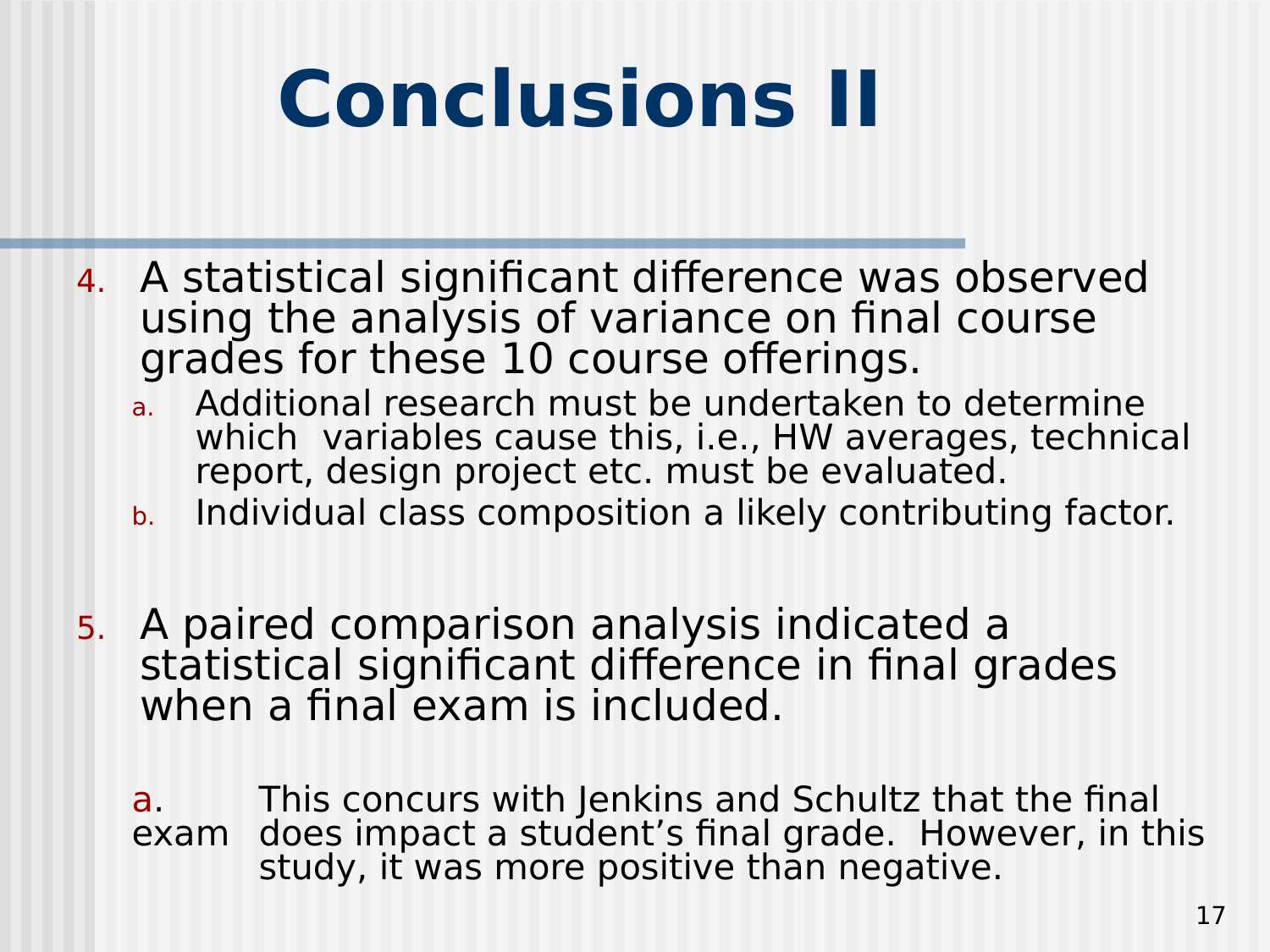

# Conclusions II
A statistical significant difference was observed using the analysis of variance on final course grades for these 10 course offerings.
Additional research must be undertaken to determine 	which 	variables cause this, i.e., HW averages, technical 	report, design project etc. must be evaluated.
Individual class composition a likely contributing factor.

A paired comparison analysis indicated a statistical significant difference in final grades when a final exam is included.

a.	This concurs with Jenkins and Schultz that the final exam 	does impact a student’s final grade.  However, in this 	study, it was more positive than negative.
17